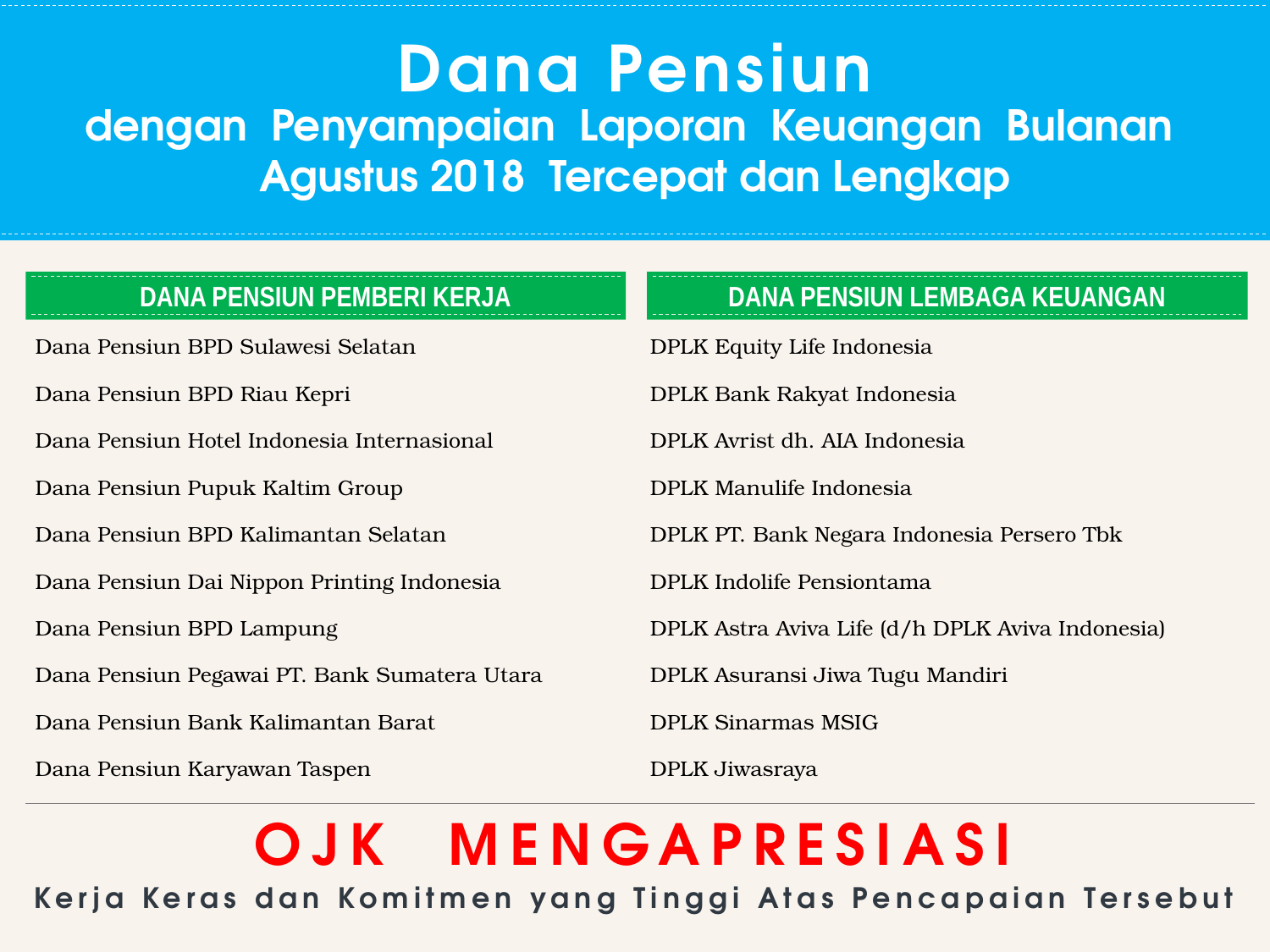

Dana Pensiun
dengan  Penyampaian  Laporan  Keuangan  Bulanan  Agustus 2018  Tercepat dan Lengkap
DANA PENSIUN LEMBAGA KEUANGAN
DANA PENSIUN PEMBERI KERJA
| Dana Pensiun BPD Sulawesi Selatan | DPLK Equity Life Indonesia |
| --- | --- |
| Dana Pensiun BPD Riau Kepri | DPLK Bank Rakyat Indonesia |
| Dana Pensiun Hotel Indonesia Internasional | DPLK Avrist dh. AIA Indonesia |
| Dana Pensiun Pupuk Kaltim Group | DPLK Manulife Indonesia |
| Dana Pensiun BPD Kalimantan Selatan | DPLK PT. Bank Negara Indonesia Persero Tbk |
| Dana Pensiun Dai Nippon Printing Indonesia | DPLK Indolife Pensiontama |
| Dana Pensiun BPD Lampung | DPLK Astra Aviva Life (d/h DPLK Aviva Indonesia) |
| Dana Pensiun Pegawai PT. Bank Sumatera Utara | DPLK Asuransi Jiwa Tugu Mandiri |
| Dana Pensiun Bank Kalimantan Barat | DPLK Sinarmas MSIG |
| Dana Pensiun Karyawan Taspen | DPLK Jiwasraya |
OJK  MENGAPRESIASI
Kerja Keras dan Komitmen yang Tinggi Atas Pencapaian Tersebut